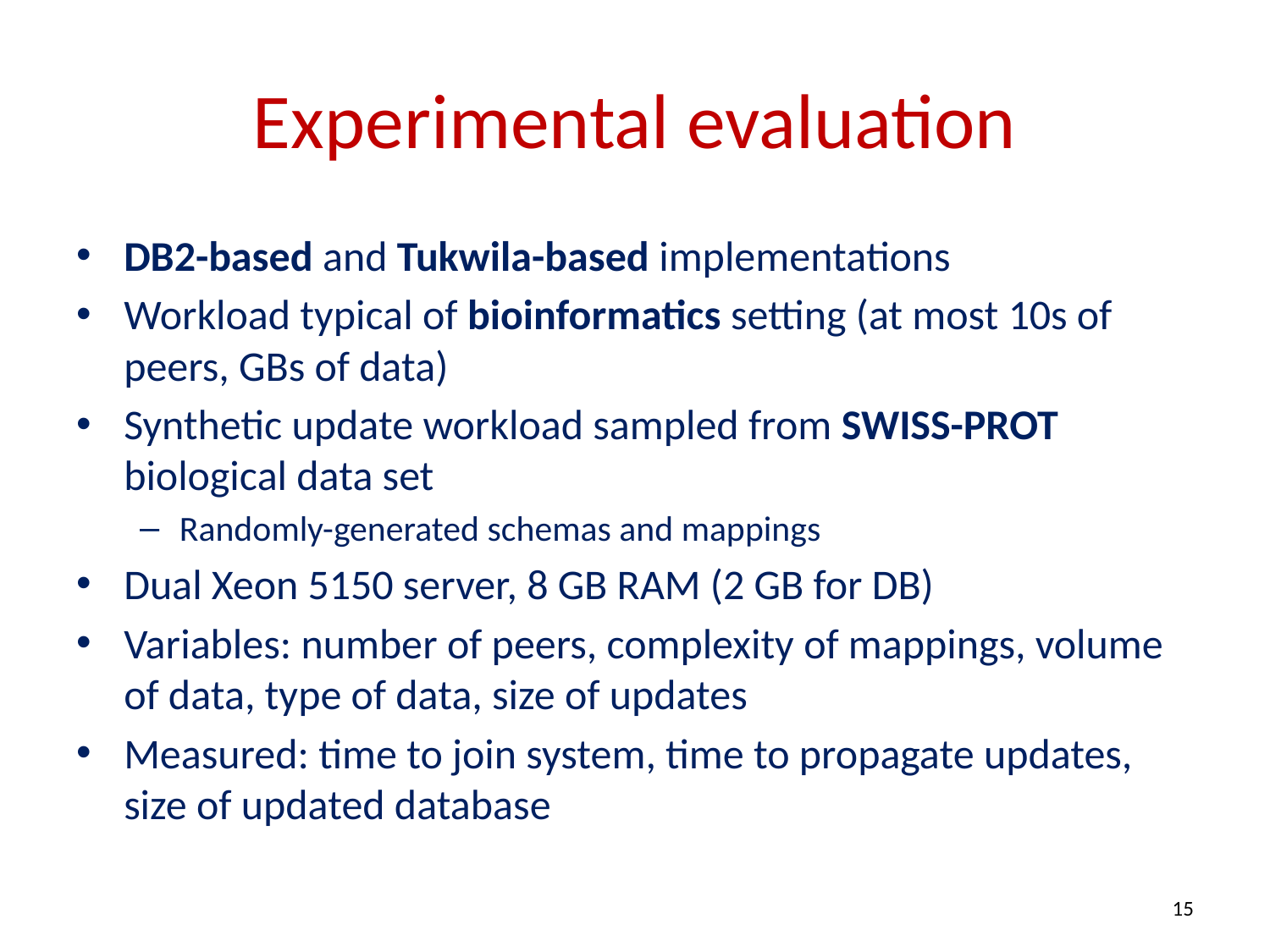

# Experimental evaluation
DB2-based and Tukwila-based implementations
Workload typical of bioinformatics setting (at most 10s of peers, GBs of data)
Synthetic update workload sampled from SWISS-PROT biological data set
Randomly-generated schemas and mappings
Dual Xeon 5150 server, 8 GB RAM (2 GB for DB)
Variables: number of peers, complexity of mappings, volume of data, type of data, size of updates
Measured: time to join system, time to propagate updates, size of updated database
15